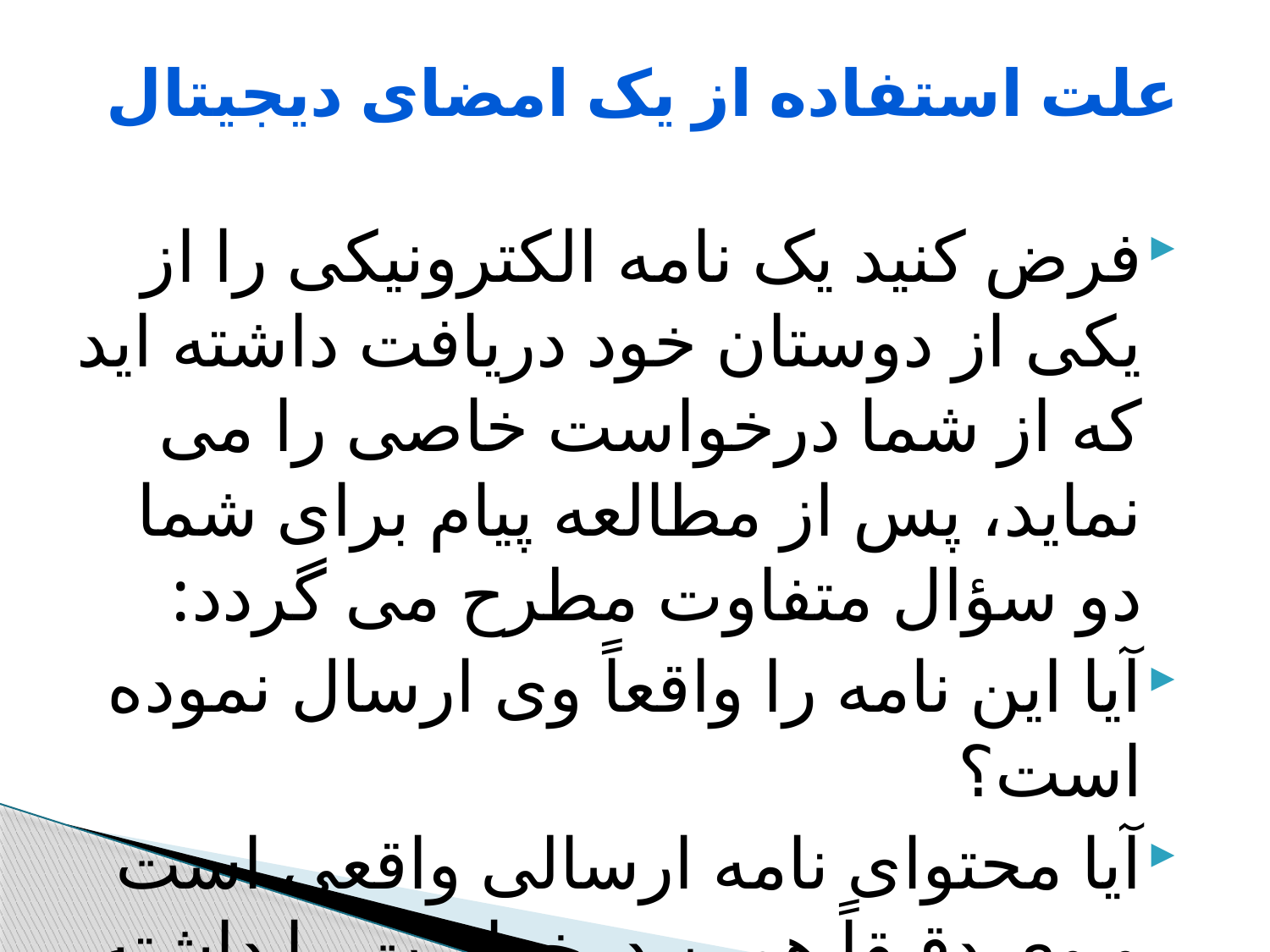

# علت استفاده از یک امضای دیجیتال
فرض کنید یک نامه الکترونیکی را از یکی از دوستان خود دریافت داشته اید که از شما درخواست خاصی را می نماید، پس از مطالعه پیام برای شما دو سؤال متفاوت مطرح می گردد:
آیا این نامه را واقعاً وی ارسال نموده است؟
آیا محتوای نامه ارسالی واقعی است و وی دقیقاً همین درخواست را داشته است؟